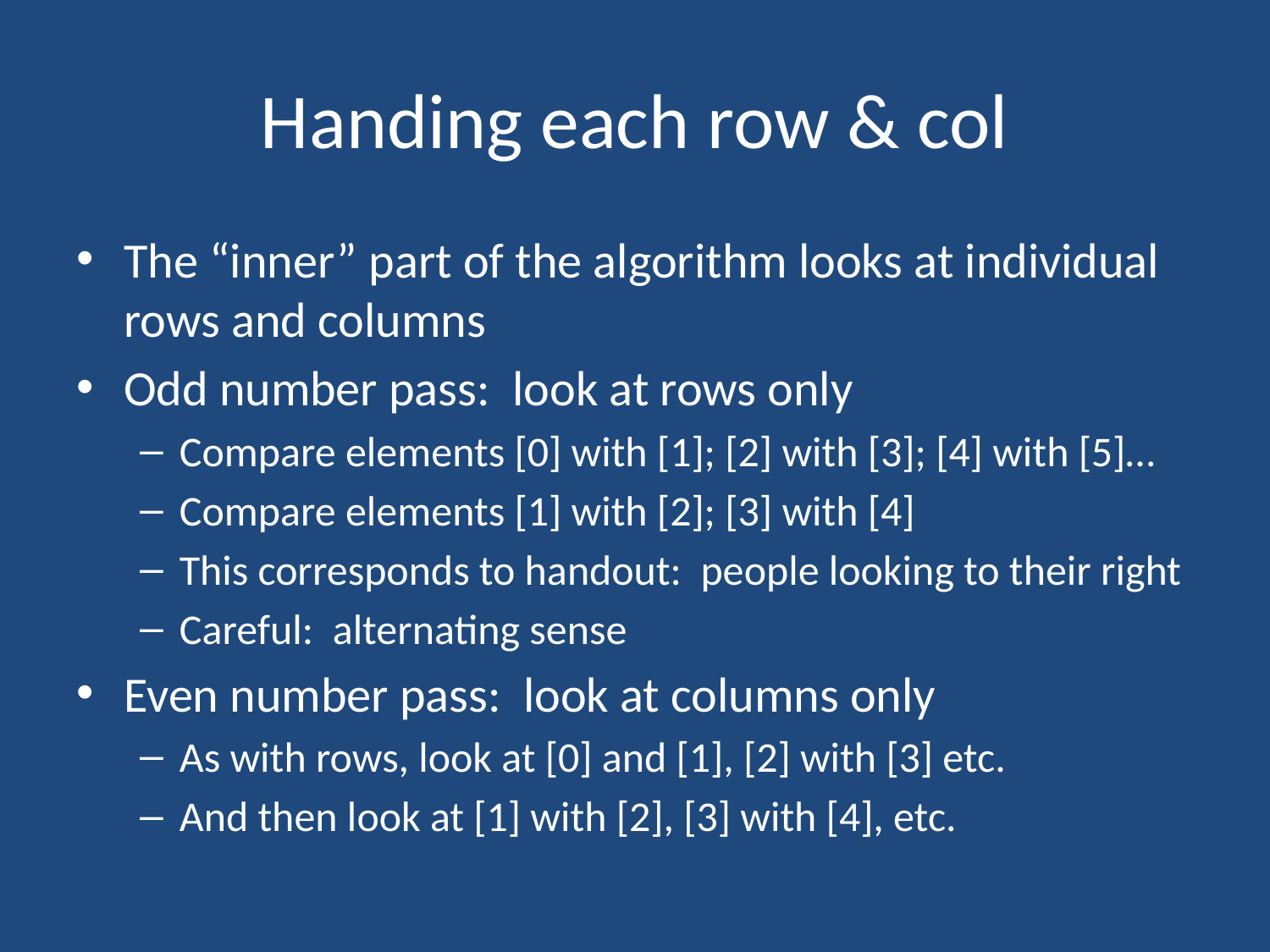

# Handing each row & col
The “inner” part of the algorithm looks at individual rows and columns
Odd number pass:  look at rows only
Compare elements [0] with [1]; [2] with [3]; [4] with [5]…
Compare elements [1] with [2]; [3] with [4]
This corresponds to handout:  people looking to their right
Careful:  alternating sense
Even number pass:  look at columns only
As with rows, look at [0] and [1], [2] with [3] etc.
And then look at [1] with [2], [3] with [4], etc.